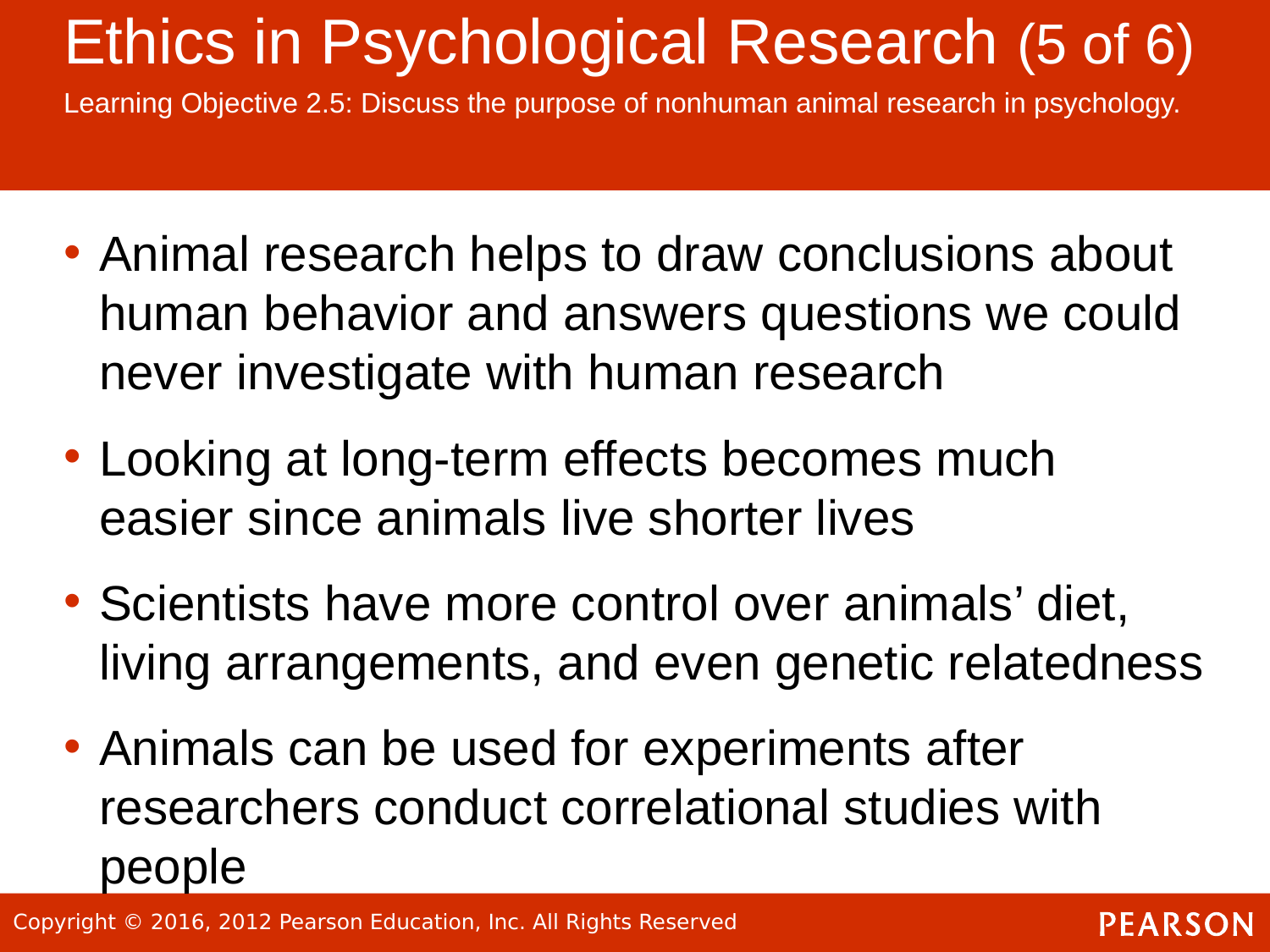

# Ethics in Psychological Research (5 of 6)
Learning Objective 2.5: Discuss the purpose of nonhuman animal research in psychology.

Animal research helps to draw conclusions about human behavior and answers questions we could never investigate with human research
Looking at long-term effects becomes much easier since animals live shorter lives
Scientists have more control over animals’ diet, living arrangements, and even genetic relatedness
Animals can be used for experiments after researchers conduct correlational studies with people